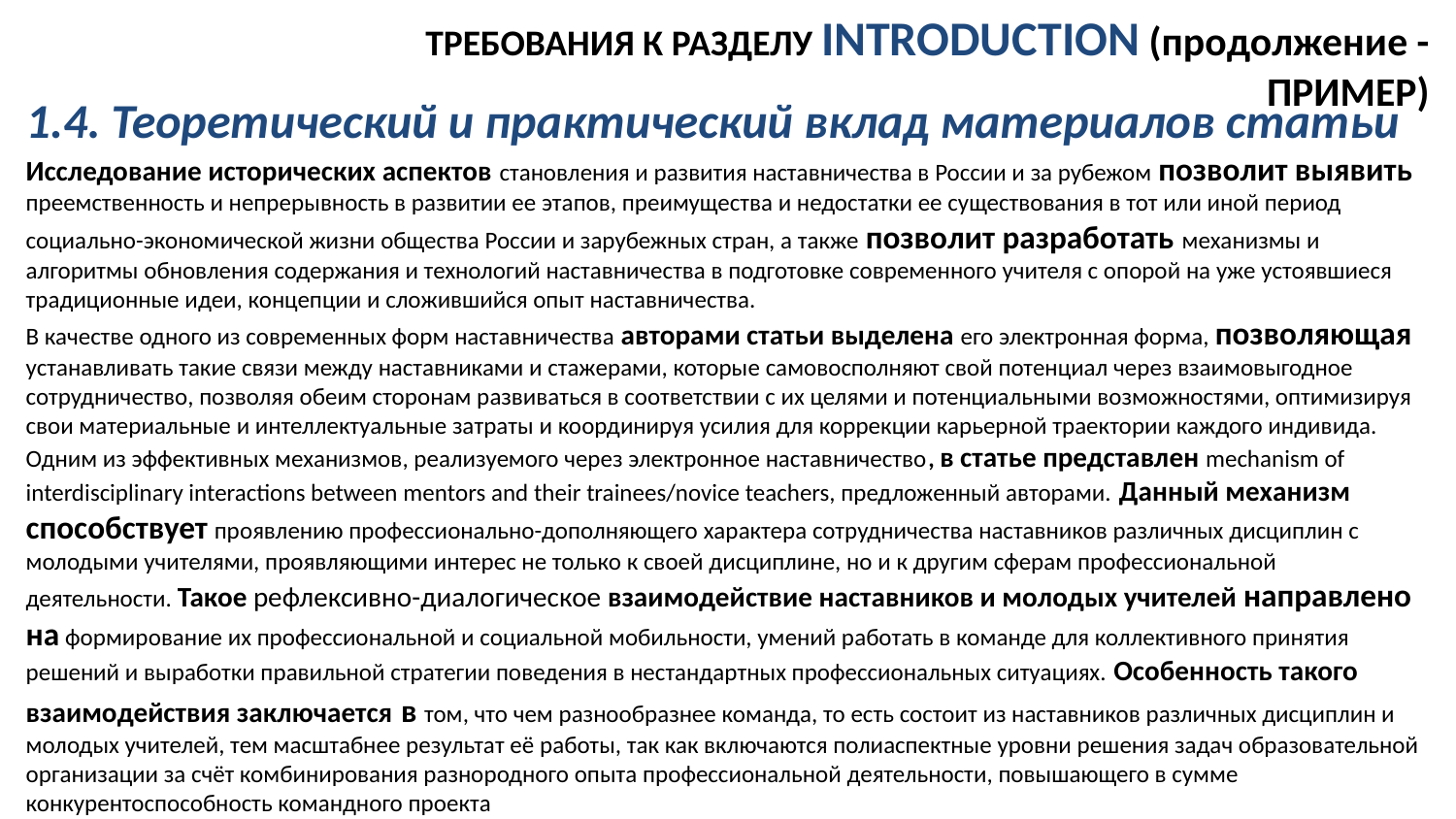

ТРЕБОВАНИЯ К РАЗДЕЛУ INTRODUCTION (продолжение - ПРИМЕР)

1.4. Теоретический и практический вклад материалов статьи
Исследование исторических аспектов становления и развития наставничества в России и за рубежом позволит выявить преемственность и непрерывность в развитии ее этапов, преимущества и недостатки ее существования в тот или иной период социально-экономической жизни общества России и зарубежных стран, а также позволит разработать механизмы и алгоритмы обновления содержания и технологий наставничества в подготовке современного учителя с опорой на уже устоявшиеся традиционные идеи, концепции и сложившийся опыт наставничества.
В качестве одного из современных форм наставничества авторами статьи выделена его электронная форма, позволяющая устанавливать такие связи между наставниками и стажерами, которые самовосполняют свой потенциал через взаимовыгодное сотрудничество, позволяя обеим сторонам развиваться в соответствии с их целями и потенциальными возможностями, оптимизируя свои материальные и интеллектуальные затраты и координируя усилия для коррекции карьерной траектории каждого индивида.
Одним из эффективных механизмов, реализуемого через электронное наставничество, в статье представлен mechanism of interdisciplinary interactions between mentors and their trainees/novice teachers, предложенный авторами. Данный механизм способствует проявлению профессионально-дополняющего характера сотрудничества наставников различных дисциплин с молодыми учителями, проявляющими интерес не только к своей дисциплине, но и к другим сферам профессиональной деятельности. Такое рефлексивно-диалогическое взаимодействие наставников и молодых учителей направлено на формирование их профессиональной и социальной мобильности, умений работать в команде для коллективного принятия решений и выработки правильной стратегии поведения в нестандартных профессиональных ситуациях. Особенность такого взаимодействия заключается в том, что чем разнообразнее команда, то есть состоит из наставников различных дисциплин и молодых учителей, тем масштабнее результат её работы, так как включаются полиаспектные уровни решения задач образовательной организации за счёт комбинирования разнородного опыта профессиональной деятельности, повышающего в сумме конкурентоспособность командного проекта